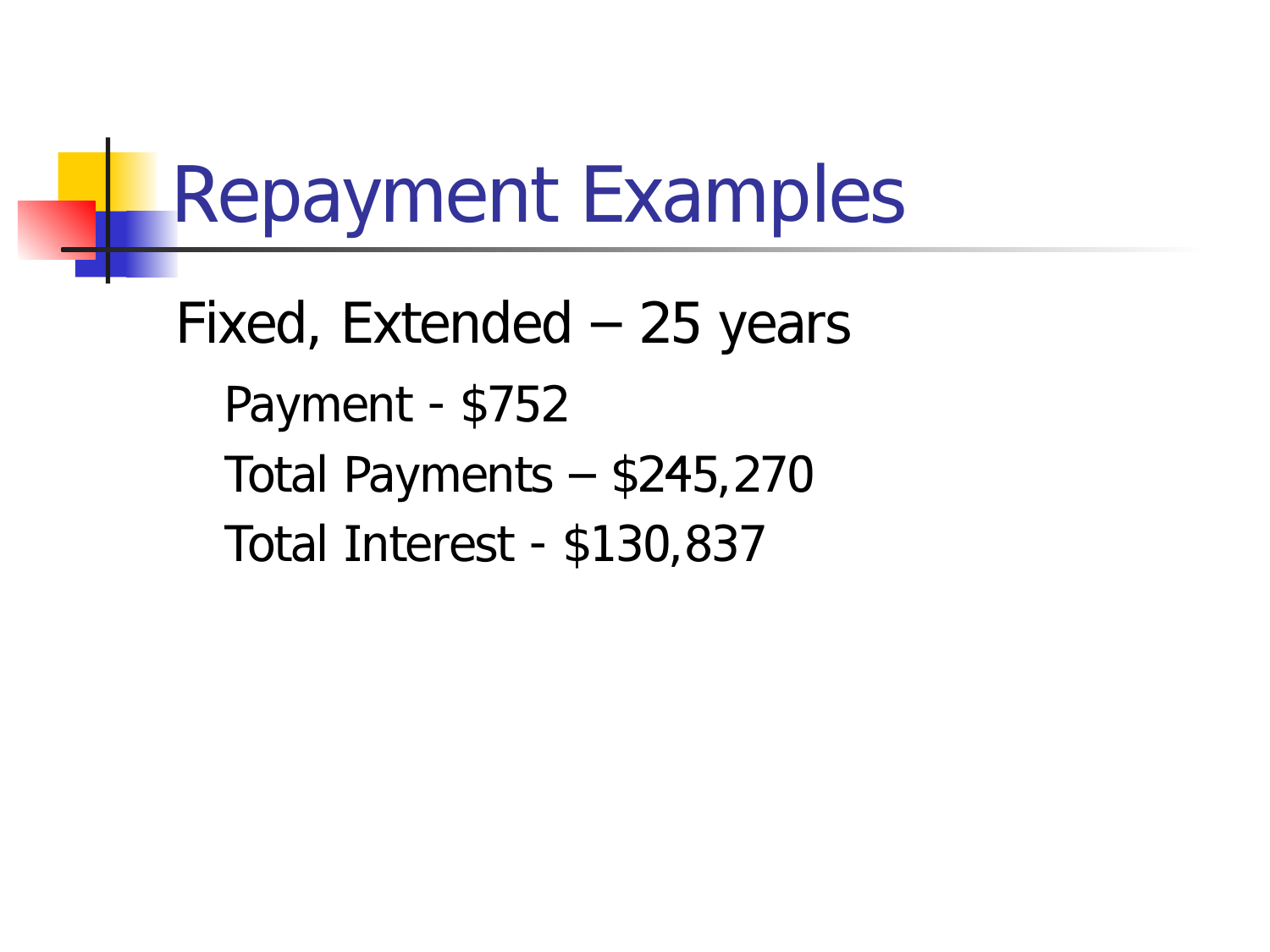

# Repayment Examples
Fixed, Extended – 25 years
	Payment - $752
	Total Payments – $245,270
	Total Interest - $130,837